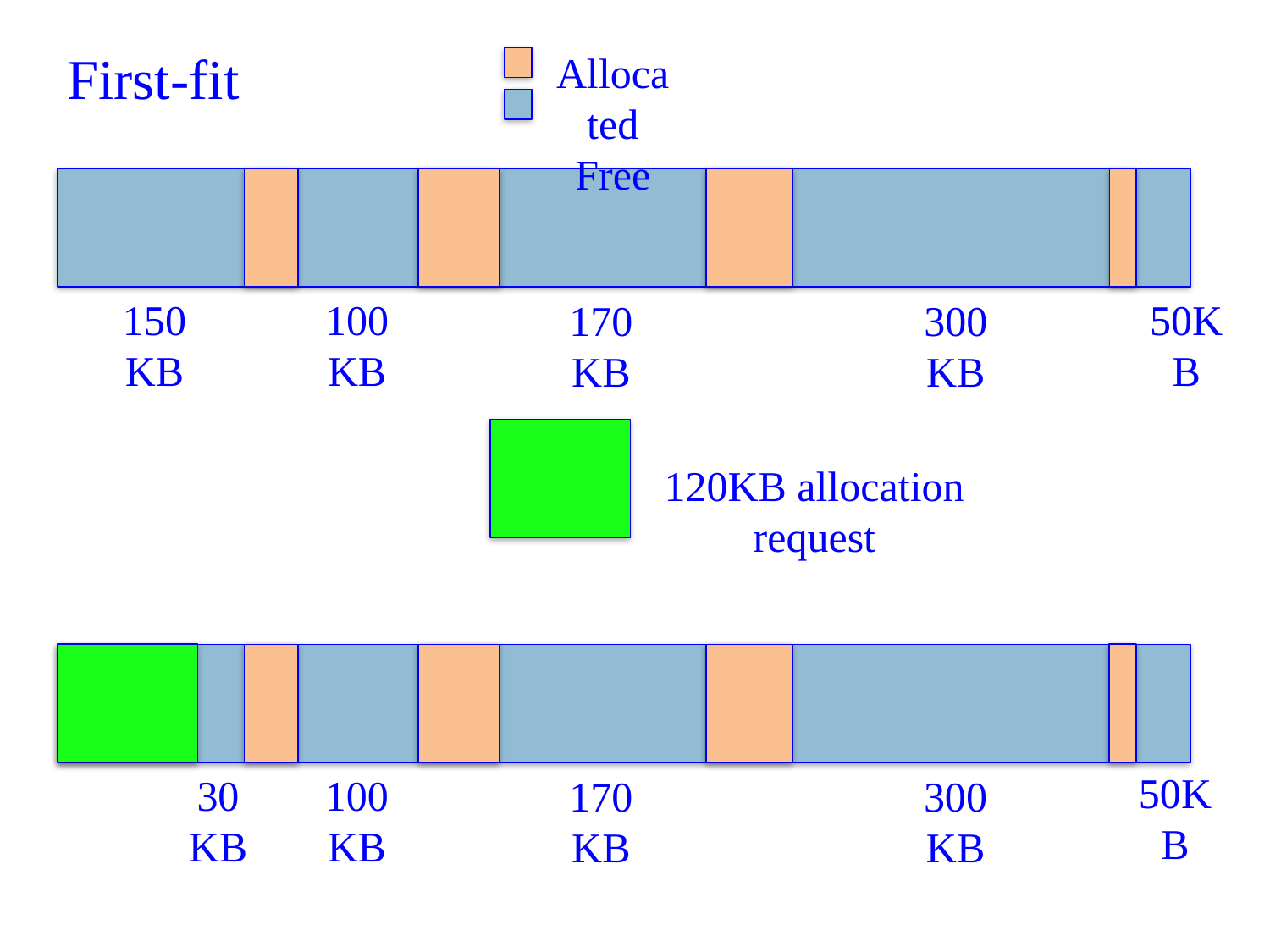

First-fit
Allocated
Free

100KB
150KB
170KB
300KB
50KB

120KB allocation request

100KB
30KB
170KB
300KB
50KB